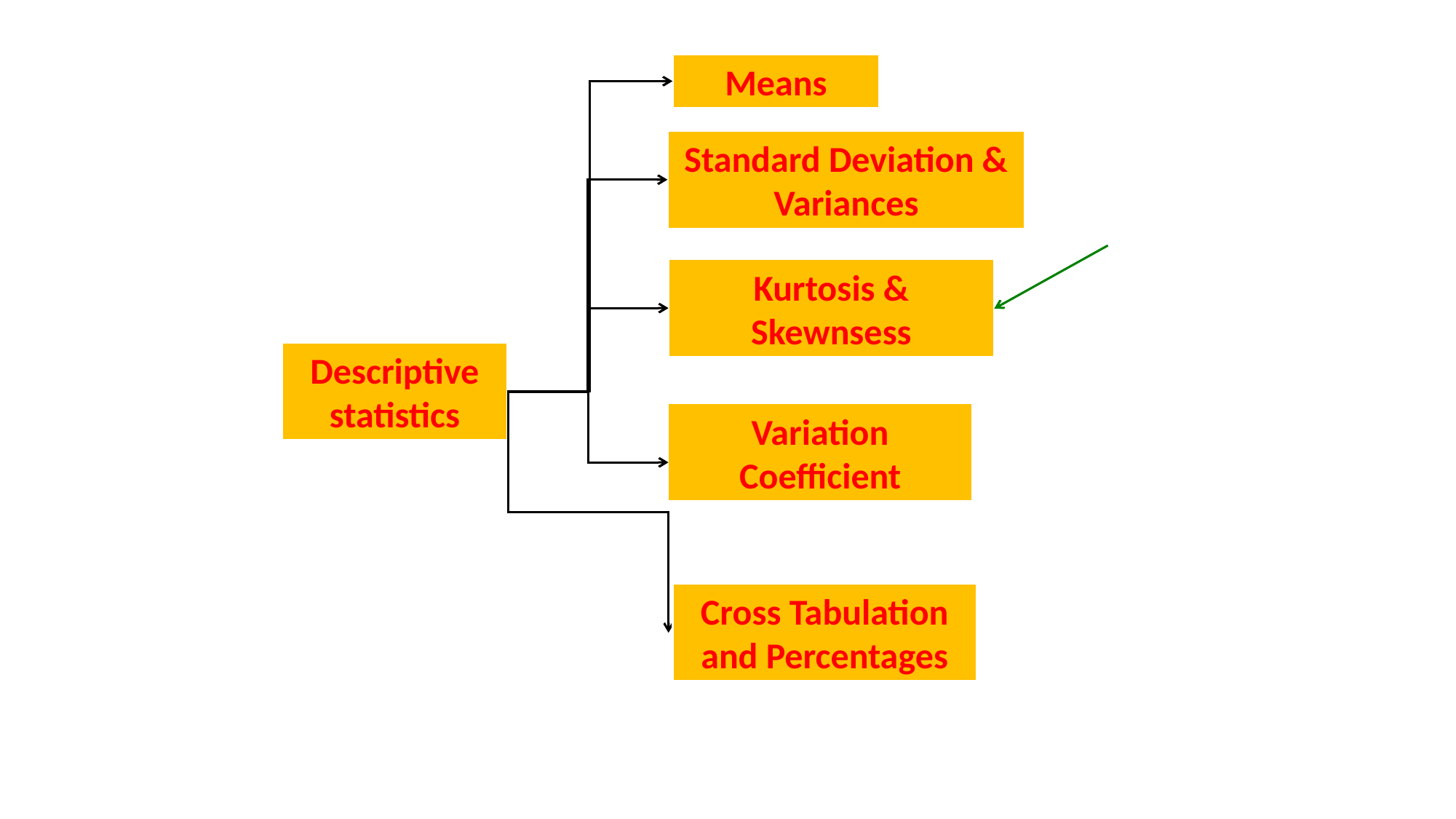

Means
Standard Deviation & Variances
Kurtosis & Skewnsess
Descriptive statistics
Variation Coefficient
Cross Tabulation and Percentages